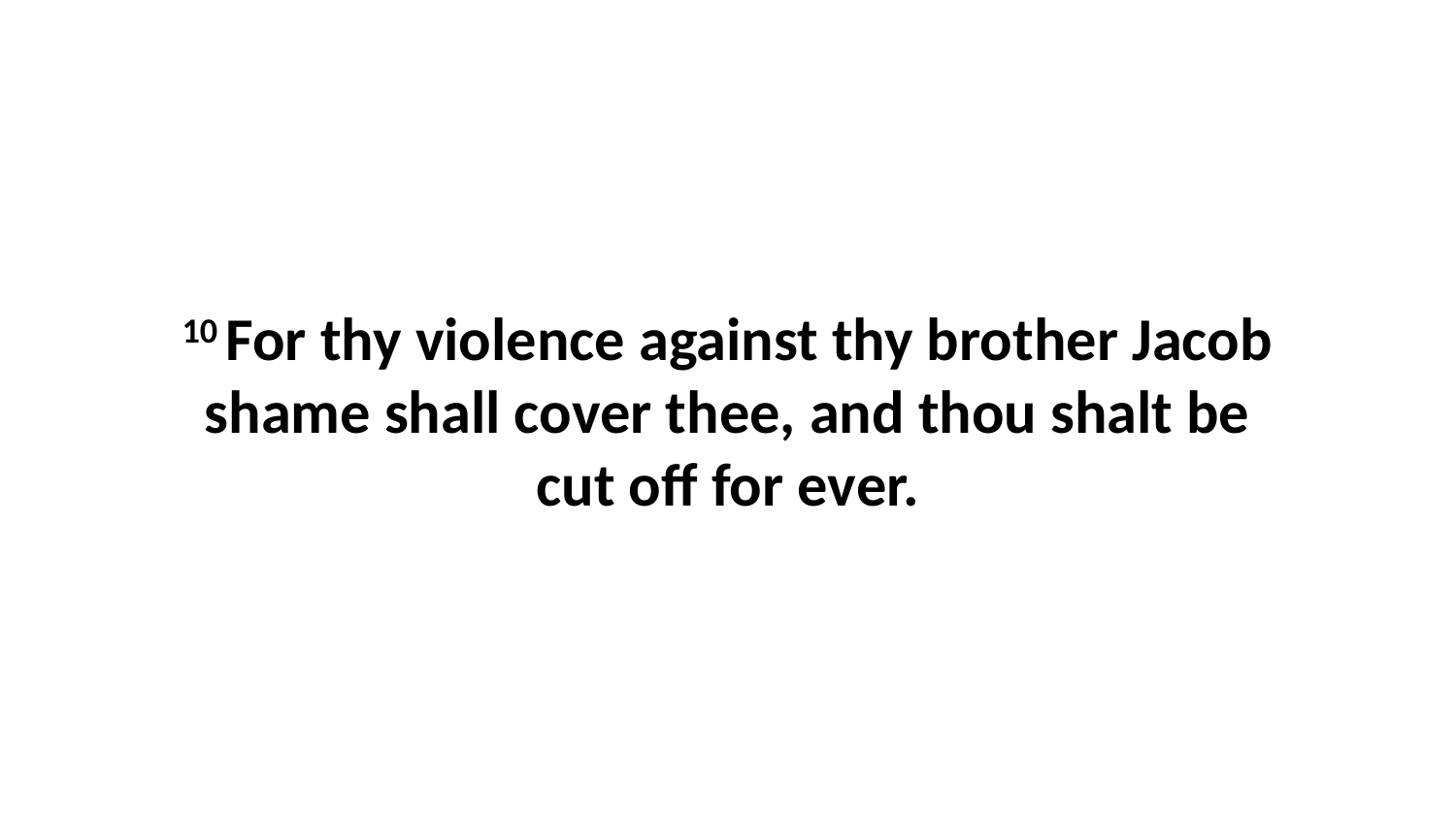

10 For thy violence against thy brother Jacob shame shall cover thee, and thou shalt be cut off for ever.